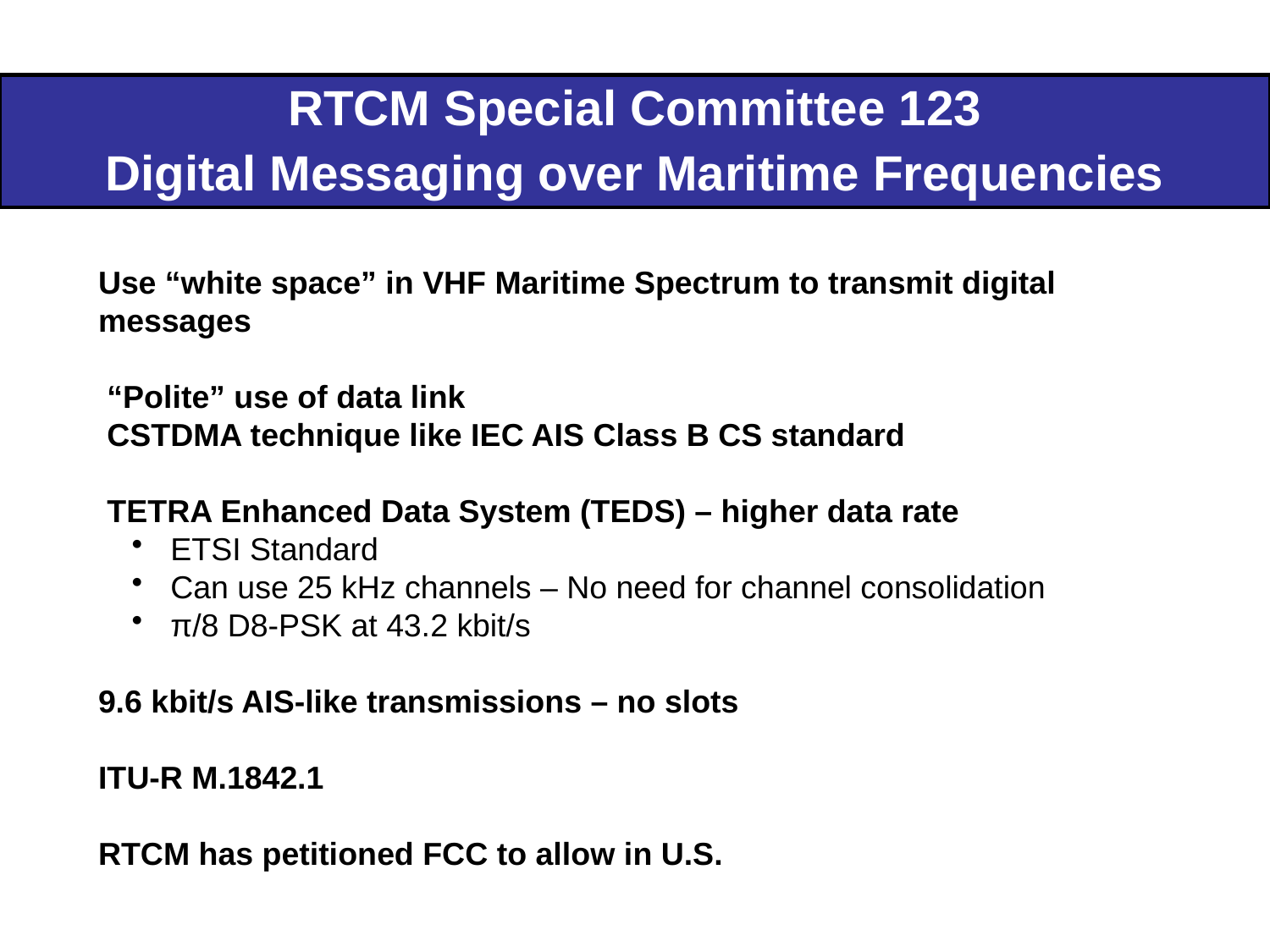

| RTCM Special Committee 123 Digital Messaging over Maritime Frequencies |
| --- |
Use “white space” in VHF Maritime Spectrum to transmit digital messages

 “Polite” use of data link
 CSTDMA technique like IEC AIS Class B CS standard

 TETRA Enhanced Data System (TEDS) – higher data rate
 ETSI Standard
 Can use 25 kHz channels – No need for channel consolidation
 π/8 D8-PSK at 43.2 kbit/s

9.6 kbit/s AIS-like transmissions – no slots

ITU-R M.1842.1

RTCM has petitioned FCC to allow in U.S.